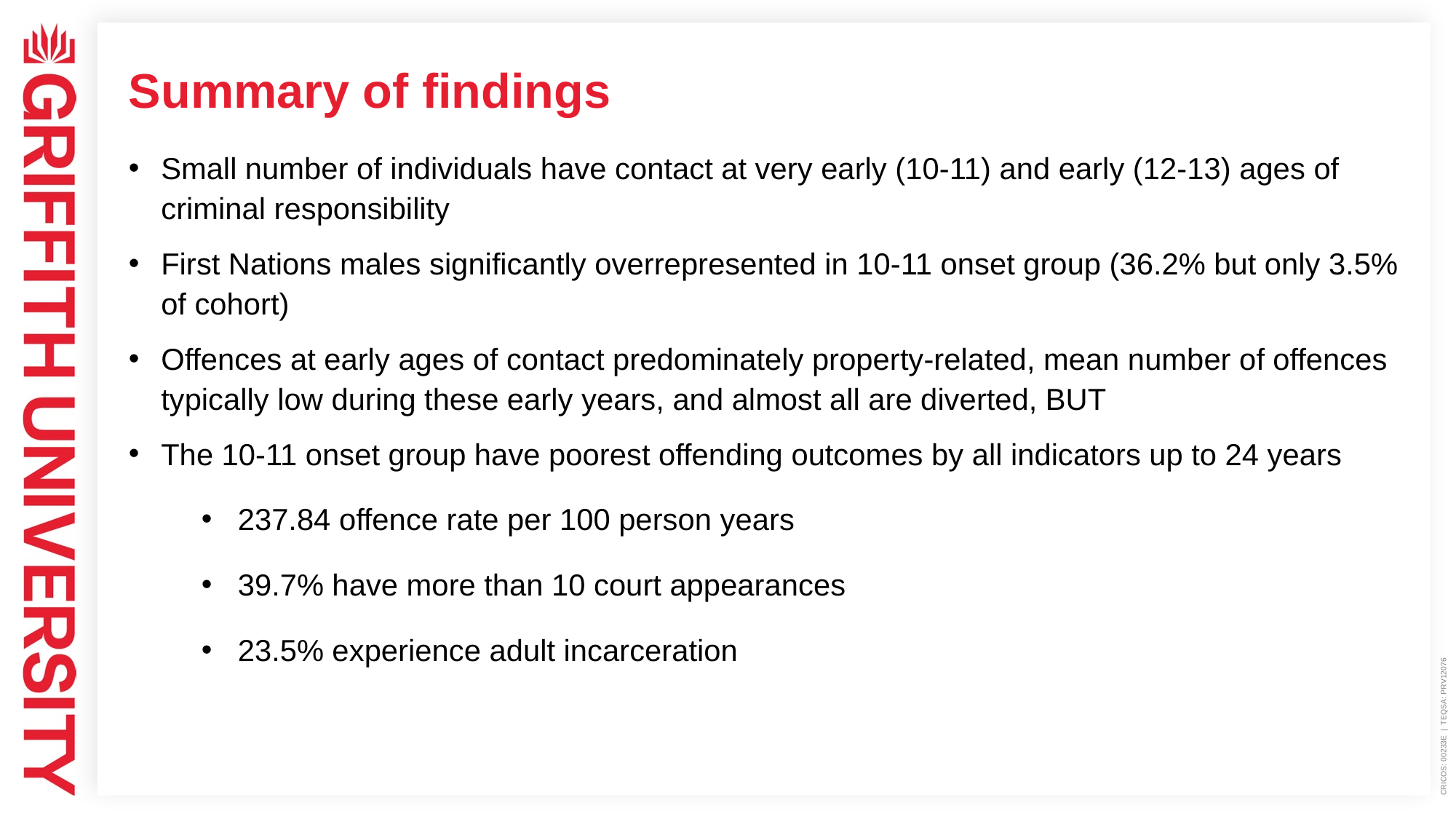

# Summary of findings
Small number of individuals have contact at very early (10-11) and early (12-13) ages of criminal responsibility
First Nations males significantly overrepresented in 10-11 onset group (36.2% but only 3.5% of cohort)
Offences at early ages of contact predominately property-related, mean number of offences typically low during these early years, and almost all are diverted, BUT
The 10-11 onset group have poorest offending outcomes by all indicators up to 24 years
237.84 offence rate per 100 person years
39.7% have more than 10 court appearances
23.5% experience adult incarceration
CRICOS: 00233E  |  TEQSA: PRV12076